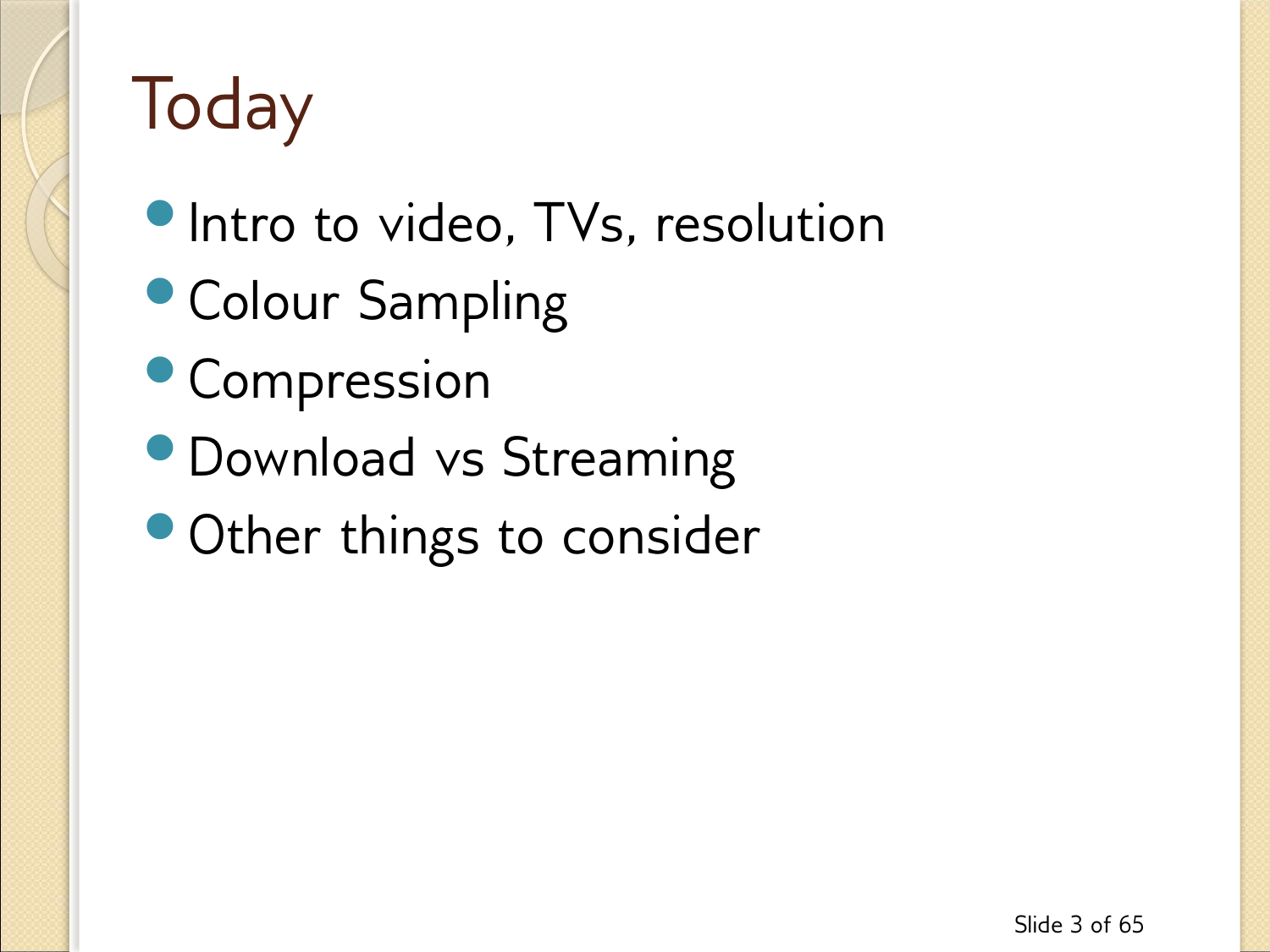

# Today
Intro to video, TVs, resolution
Colour Sampling
Compression
Download vs Streaming
Other things to consider